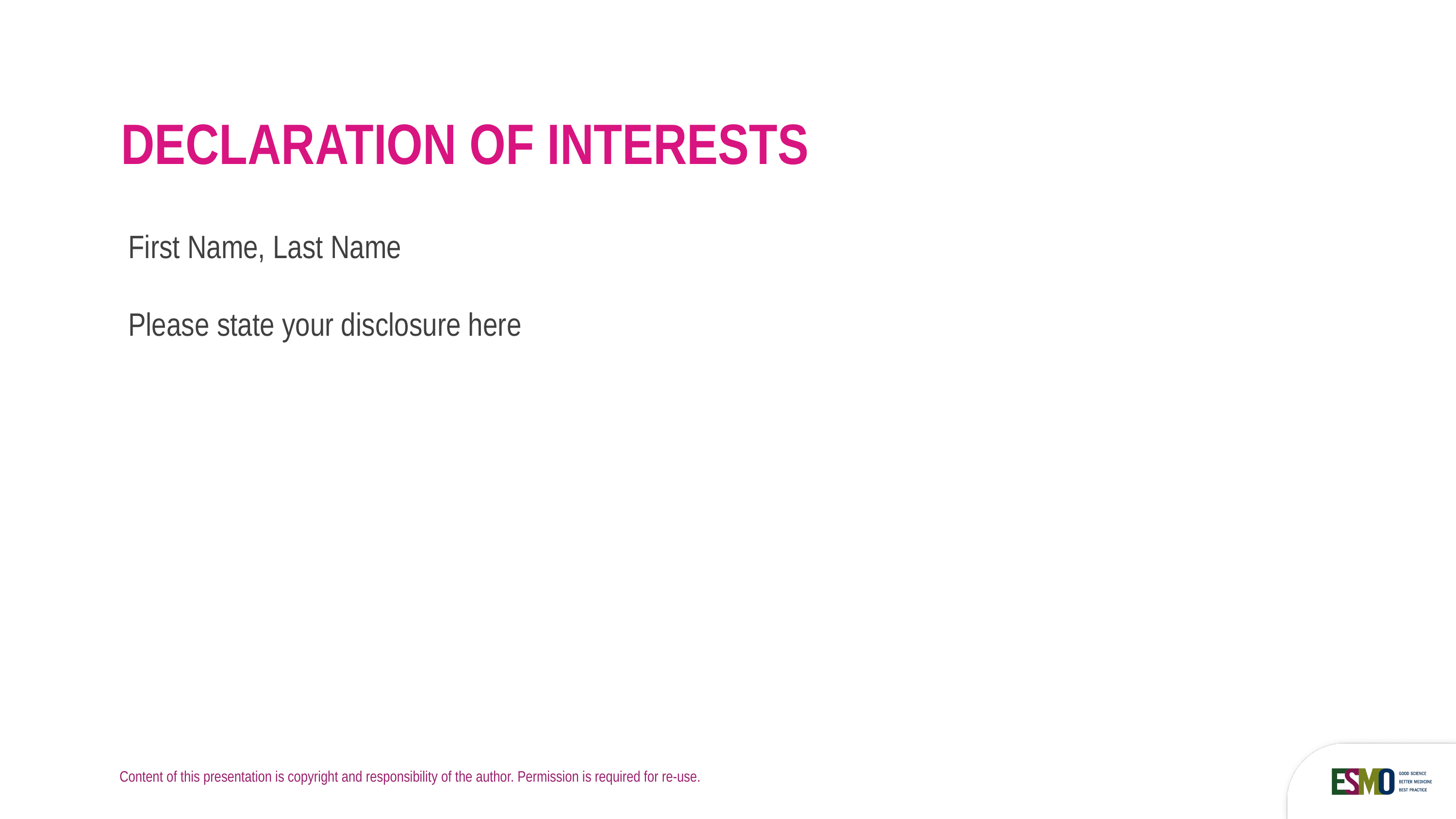

DECLARATION OF INTERESTS
First Name, Last Name

Please state your disclosure here